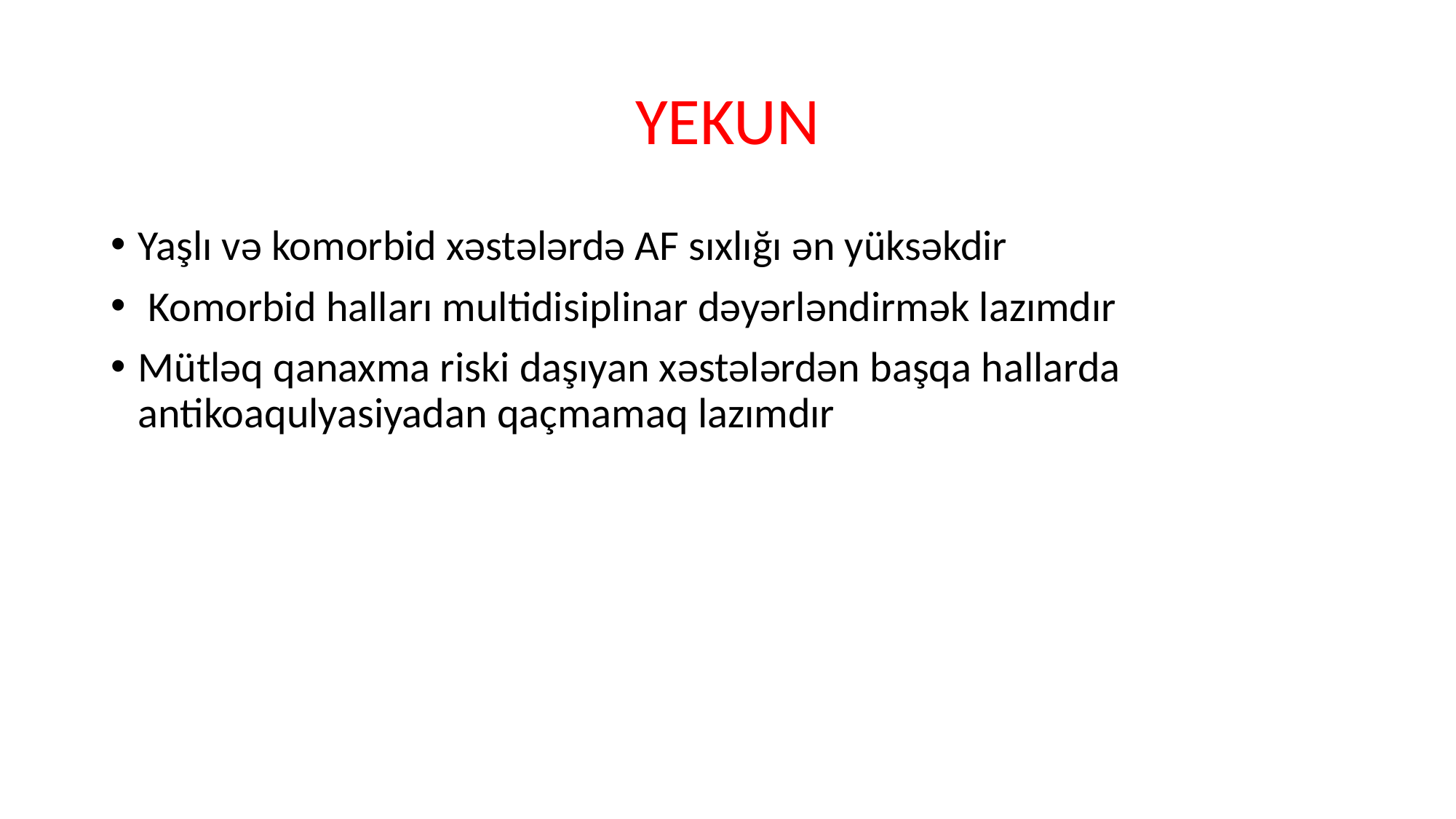

# YEKUN
Yaşlı və komorbid xəstələrdə AF sıxlığı ən yüksəkdir
 Komorbid halları multidisiplinar dəyərləndirmək lazımdır
Mütləq qanaxma riski daşıyan xəstələrdən başqa hallarda antikoaqulyasiyadan qaçmamaq lazımdır